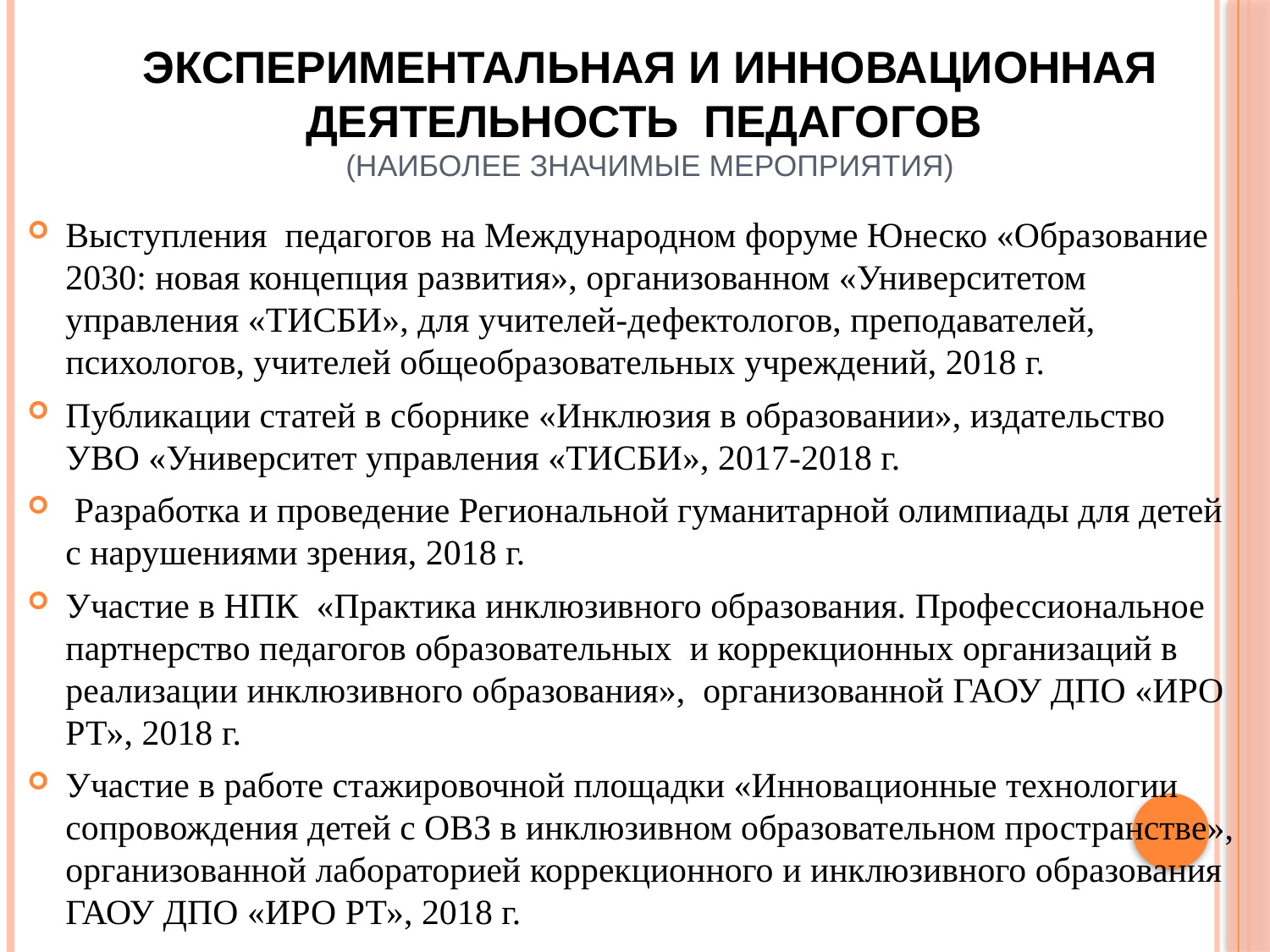

# Экспериментальная и инновационная деятельность  педагогов (наиболее значимые мероприятия)
Выступления  педагогов на Международном форуме Юнеско «Образование 2030: новая концепция развития», организованном «Университетом управления «ТИСБИ», для учителей-дефектологов, преподавателей, психологов, учителей общеобразовательных учреждений, 2018 г.
Публикации статей в сборнике «Инклюзия в образовании», издательство УВО «Университет управления «ТИСБИ», 2017-2018 г.
 Разработка и проведение Региональной гуманитарной олимпиады для детей с нарушениями зрения, 2018 г.
Участие в НПК  «Практика инклюзивного образования. Профессиональное партнерство педагогов образовательных  и коррекционных организаций в реализации инклюзивного образования»,  организованной ГАОУ ДПО «ИРО РТ», 2018 г.
Участие в работе стажировочной площадки «Инновационные технологии сопровождения детей с ОВЗ в инклюзивном образовательном пространстве», организованной лабораторией коррекционного и инклюзивного образования ГАОУ ДПО «ИРО РТ», 2018 г.